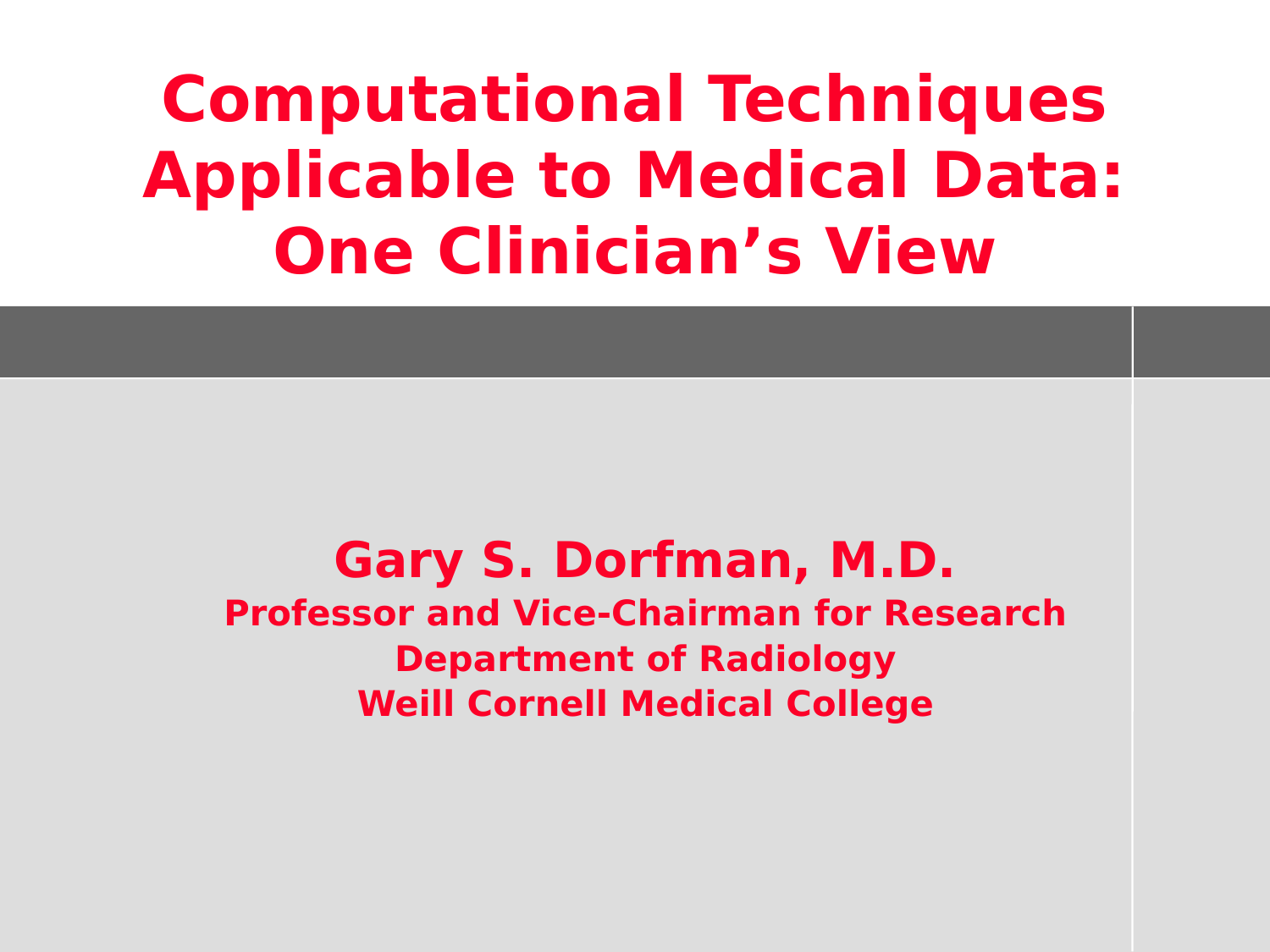

# Computational Techniques Applicable to Medical Data: One Clinician’s View
Gary S. Dorfman, M.D.
Professor and Vice-Chairman for Research
Department of Radiology
Weill Cornell Medical College